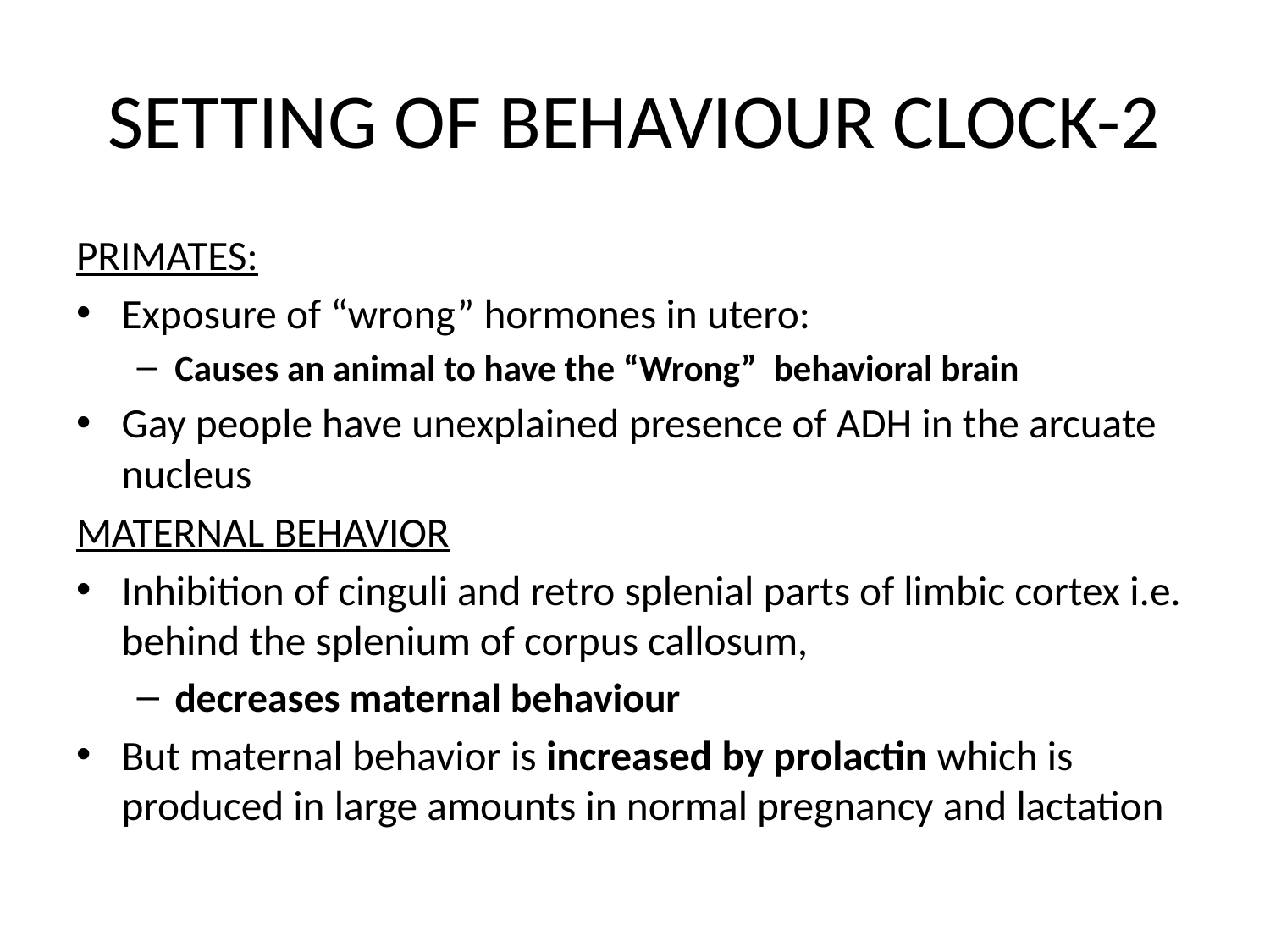

# SETTING OF BEHAVIOUR CLOCK-2
PRIMATES:
Exposure of “wrong” hormones in utero:
Causes an animal to have the “Wrong”  behavioral brain
Gay people have unexplained presence of ADH in the arcuate nucleus
MATERNAL BEHAVIOR
Inhibition of cinguli and retro splenial parts of limbic cortex i.e. behind the splenium of corpus callosum,
decreases maternal behaviour
But maternal behavior is increased by prolactin which is produced in large amounts in normal pregnancy and lactation